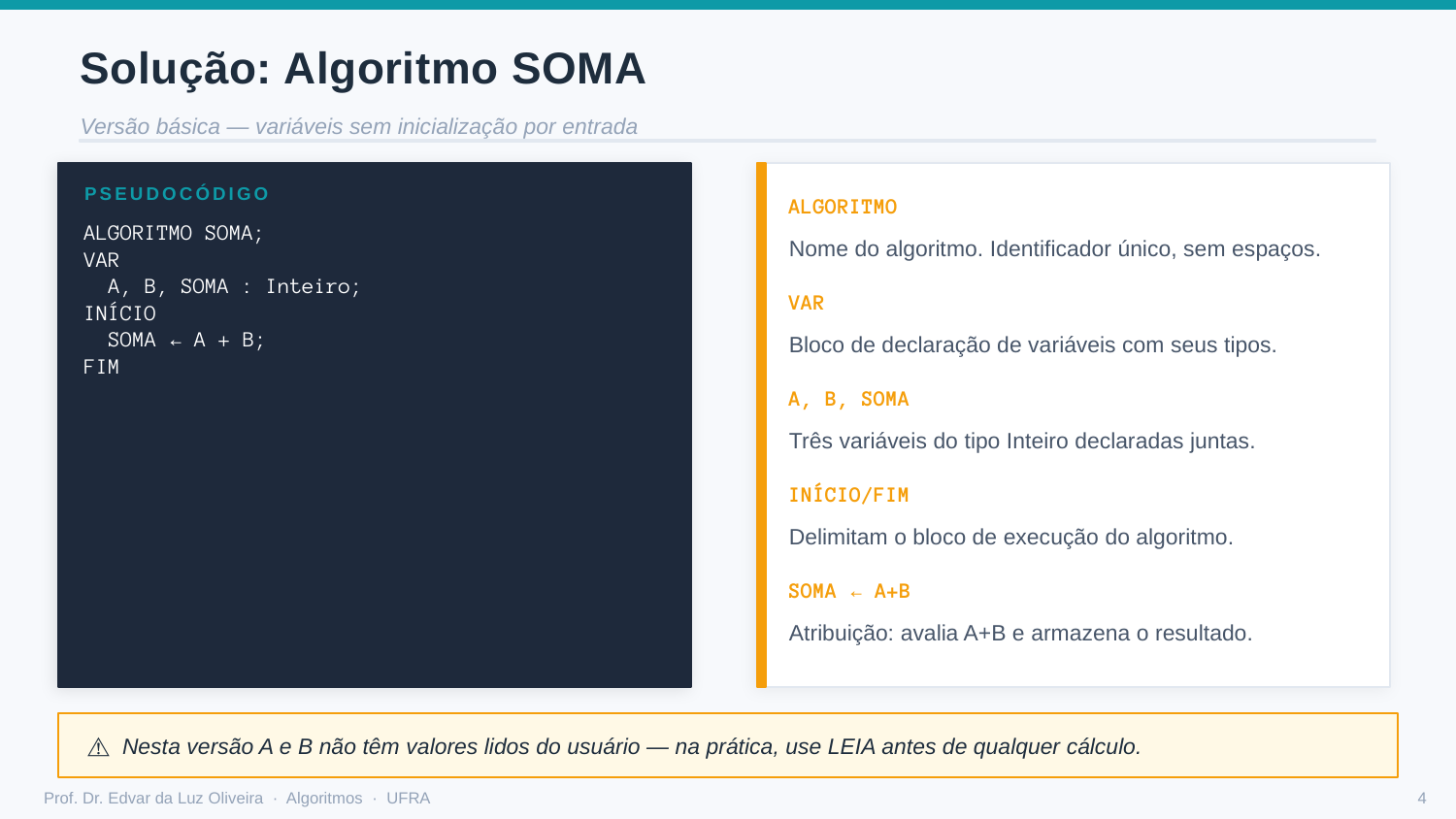

Solução: Algoritmo SOMA
Versão básica — variáveis sem inicialização por entrada

PSEUDOCÓDIGO
ALGORITMO
ALGORITMO SOMA;
VAR
  A, B, SOMA : Inteiro;
INÍCIO
  SOMA ← A + B;
FIM
Nome do algoritmo. Identificador único, sem espaços.
VAR
Bloco de declaração de variáveis com seus tipos.
A, B, SOMA
Três variáveis do tipo Inteiro declaradas juntas.
INÍCIO/FIM
Delimitam o bloco de execução do algoritmo.
SOMA ← A+B
Atribuição: avalia A+B e armazena o resultado.

⚠  Nesta versão A e B não têm valores lidos do usuário — na prática, use LEIA antes de qualquer cálculo.
Prof. Dr. Edvar da Luz Oliveira  ·  Algoritmos  ·  UFRA
4